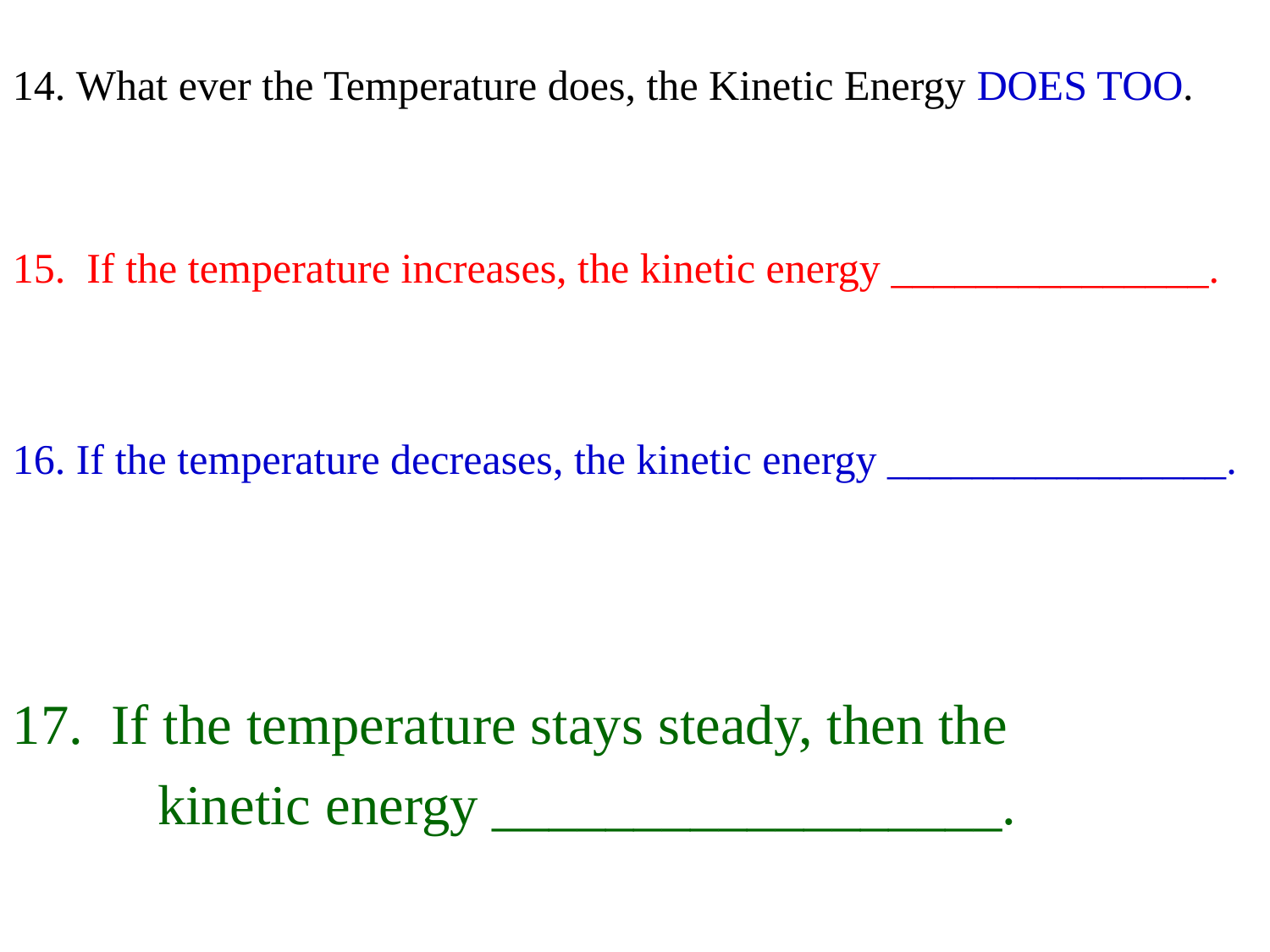

14. What ever the Temperature does, the Kinetic Energy DOES TOO.
15.  If the temperature increases, the kinetic energy _______________.
16. If the temperature decreases, the kinetic energy ________________.
17.  If the temperature stays steady, then the
        kinetic energy __________________.